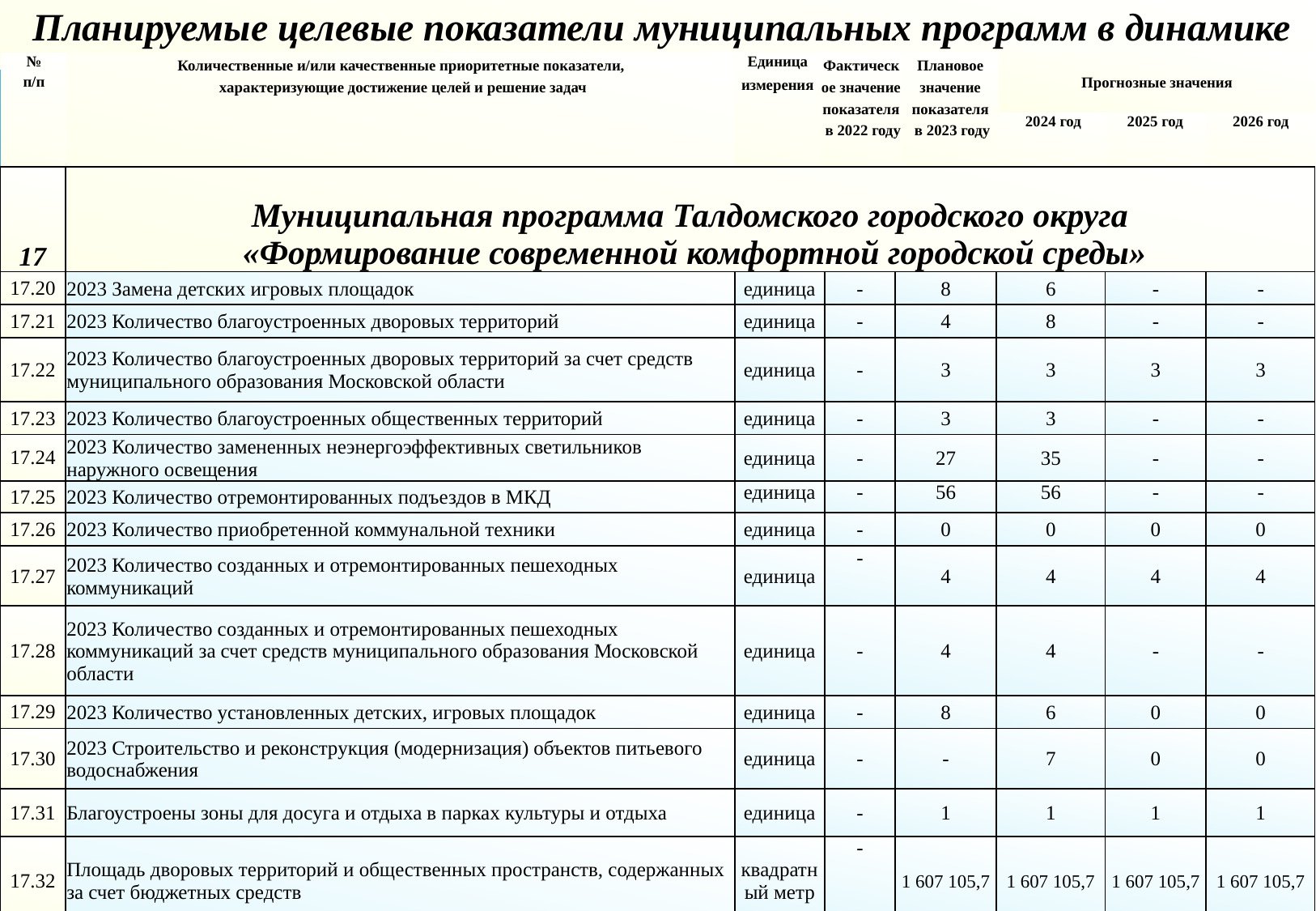

Планируемые целевые показатели муниципальных программ в динамике
| № п/п | Количественные и/или качественные приоритетные показатели, характеризующие достижение целей и решение задач | Единица измерения | Фактическое значение показателя в 2022 году | Плановое значение показателя в 2023 году | Прогнозные значения |  |  |
| --- | --- | --- | --- | --- | --- | --- | --- |
|  |  |  |  |  | 2024 год | 2025 год | 2026 год |
| 1 | 2 | 3 | 4 | 5 | 6 | 7 | 8 |
| 17 | Муниципальная программа Талдомского городского округа «Формирование современной комфортной городской среды» |  |  |  |  |  |  |
| --- | --- | --- | --- | --- | --- | --- | --- |
| 17.20 | 2023 Замена детских игровых площадок | единица | - | 8 | 6 | - | - |
| 17.21 | 2023 Количество благоустроенных дворовых территорий | единица | - | 4 | 8 | - | - |
| 17.22 | 2023 Количество благоустроенных дворовых территорий за счет средств муниципального образования Московской области | единица | - | 3 | 3 | 3 | 3 |
| 17.23 | 2023 Количество благоустроенных общественных территорий | единица | - | 3 | 3 | - | - |
| 17.24 | 2023 Количество замененных неэнергоэффективных светильников наружного освещения | единица | - | 27 | 35 | - | - |
| 17.25 | 2023 Количество отремонтированных подъездов в МКД | единица | - | 56 | 56 | - | - |
| 17.26 | 2023 Количество приобретенной коммунальной техники | единица | - | 0 | 0 | 0 | 0 |
| 17.27 | 2023 Количество созданных и отремонтированных пешеходных коммуникаций | единица | - | 4 | 4 | 4 | 4 |
| 17.28 | 2023 Количество созданных и отремонтированных пешеходных коммуникаций за счет средств муниципального образования Московской области | единица | - | 4 | 4 | - | - |
| 17.29 | 2023 Количество установленных детских, игровых площадок | единица | - | 8 | 6 | 0 | 0 |
| 17.30 | 2023 Строительство и реконструкция (модернизация) объектов питьевого водоснабжения | единица | - | - | 7 | 0 | 0 |
| 17.31 | Благоустроены зоны для досуга и отдыха в парках культуры и отдыха | единица | - | 1 | 1 | 1 | 1 |
| 17.32 | Площадь дворовых территорий и общественных пространств, содержанных за счет бюджетных средств | квадратный метр | - | 1 607 105,7 | 1 607 105,7 | 1 607 105,7 | 1 607 105,7 |